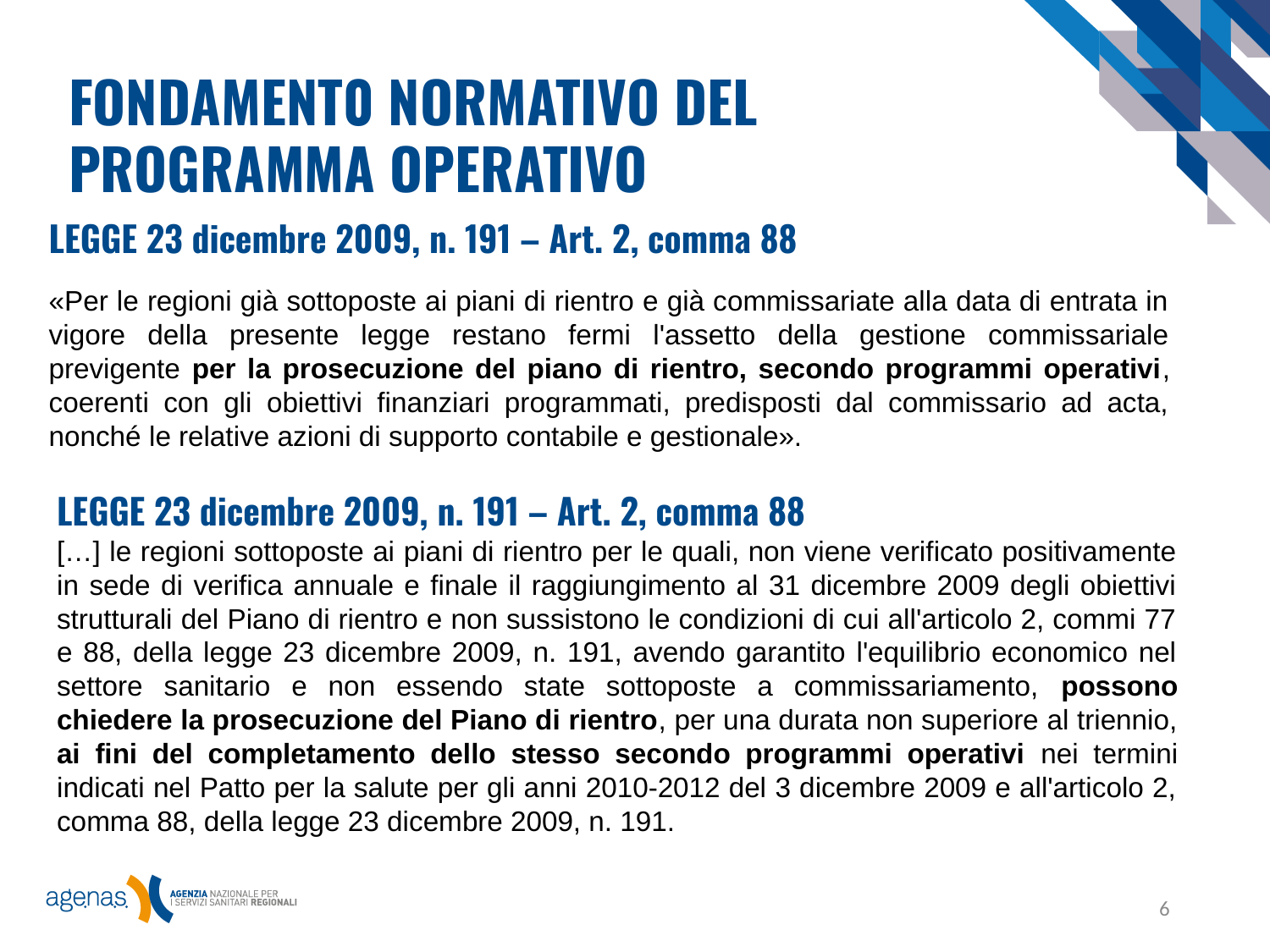

FONDAMENT0 NORMATIVO DEL PROGRAMMA OPERATIVO
LEGGE 23 dicembre 2009, n. 191 – Art. 2, comma 88

«Per le regioni già sottoposte ai piani di rientro e già commissariate alla data di entrata in vigore della presente legge restano fermi l'assetto della gestione commissariale previgente per la prosecuzione del piano di rientro, secondo programmi operativi, coerenti con gli obiettivi finanziari programmati, predisposti dal commissario ad acta, nonché le relative azioni di supporto contabile e gestionale».
LEGGE 23 dicembre 2009, n. 191 – Art. 2, comma 88
[…] le regioni sottoposte ai piani di rientro per le quali, non viene verificato positivamente in sede di verifica annuale e finale il raggiungimento al 31 dicembre 2009 degli obiettivi strutturali del Piano di rientro e non sussistono le condizioni di cui all'articolo 2, commi 77 e 88, della legge 23 dicembre 2009, n. 191, avendo garantito l'equilibrio economico nel settore sanitario e non essendo state sottoposte a commissariamento, possono chiedere la prosecuzione del Piano di rientro, per una durata non superiore al triennio, ai fini del completamento dello stesso secondo programmi operativi nei termini indicati nel Patto per la salute per gli anni 2010-2012 del 3 dicembre 2009 e all'articolo 2, comma 88, della legge 23 dicembre 2009, n. 191.
6